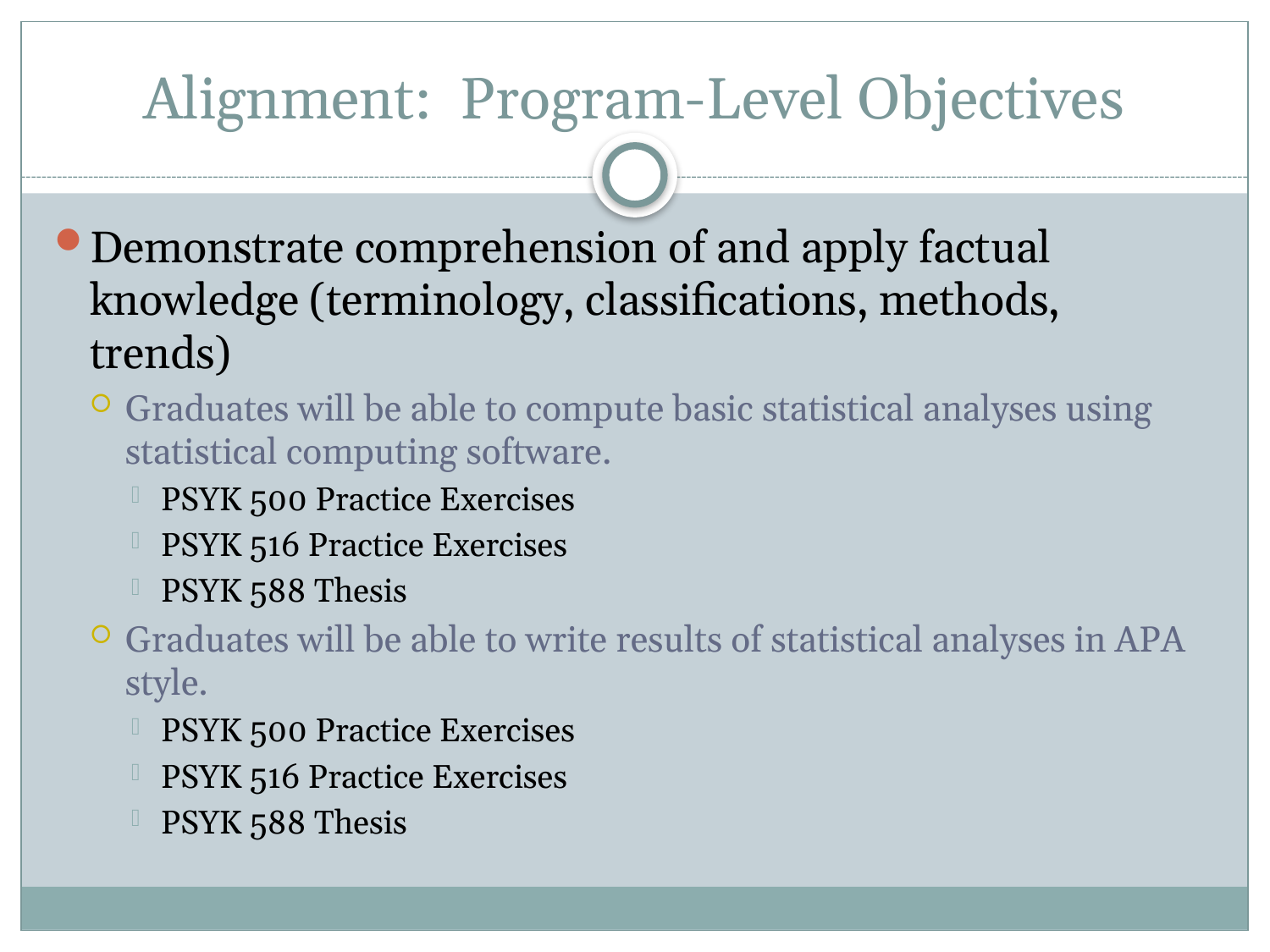

# Alignment:  Program-Level Objectives
Demonstrate comprehension of and apply factual knowledge (terminology, classifications, methods, trends)
Graduates will be able to compute basic statistical analyses using statistical computing software.
PSYK 500 Practice Exercises
PSYK 516 Practice Exercises
PSYK 588 Thesis
Graduates will be able to write results of statistical analyses in APA style.
PSYK 500 Practice Exercises
PSYK 516 Practice Exercises
PSYK 588 Thesis